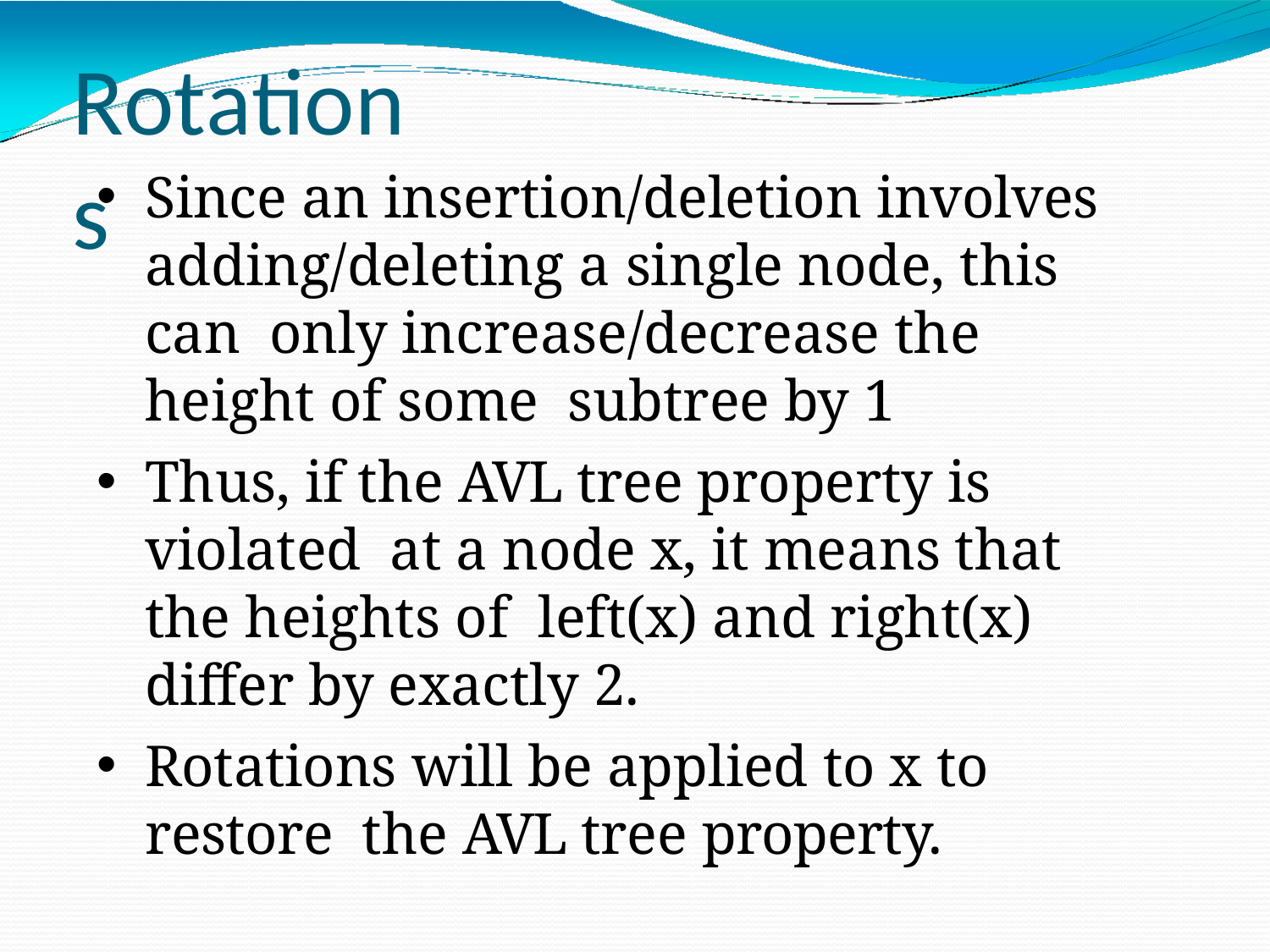

# Rotations
Since an insertion/deletion involves  adding/deleting a single node, this can  only increase/decrease the height of some  subtree by 1
Thus, if the AVL tree property is violated  at a node x, it means that the heights of  left(x) and right(x) differ by exactly 2.
Rotations will be applied to x to restore  the AVL tree property.